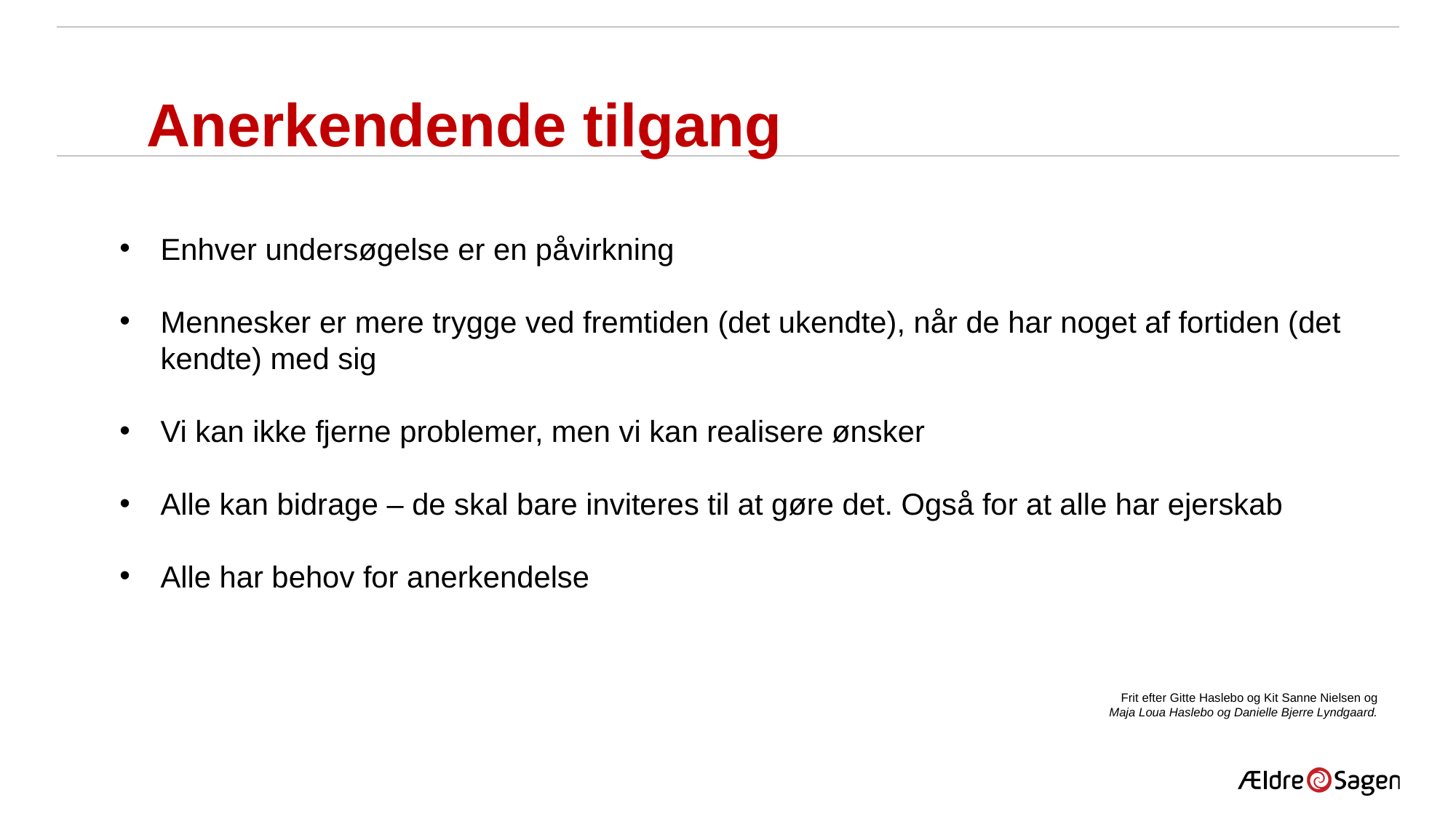

Anerkendende tilgang

Enhver undersøgelse er en påvirkning
Mennesker er mere trygge ved fremtiden (det ukendte), når de har noget af fortiden (det kendte) med sig
Vi kan ikke fjerne problemer, men vi kan realisere ønsker
Alle kan bidrage – de skal bare inviteres til at gøre det. Også for at alle har ejerskab
Alle har behov for anerkendelse
Frit efter Gitte Haslebo og Kit Sanne Nielsen og
Maja Loua Haslebo og Danielle Bjerre Lyndgaard.